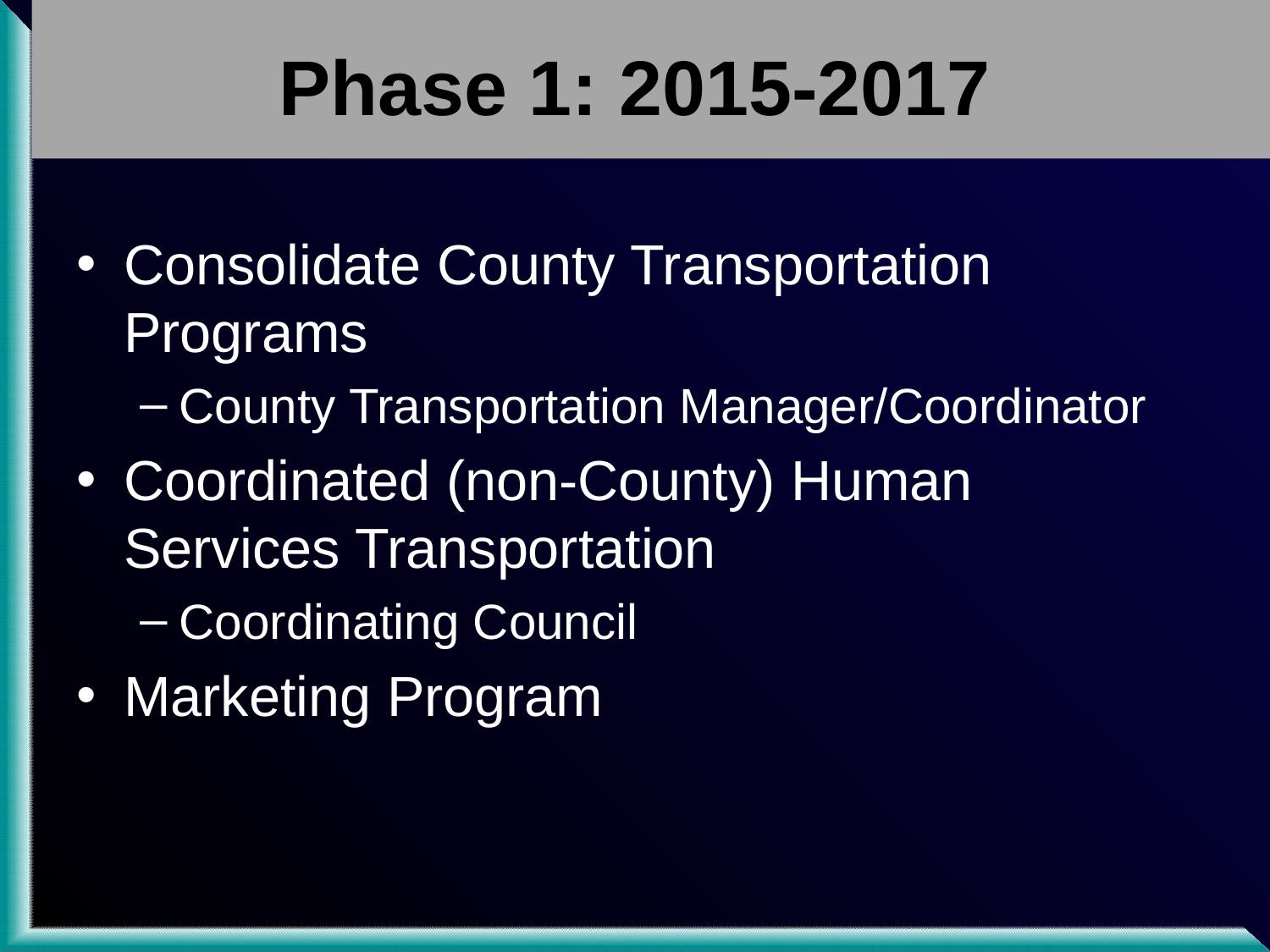

# Phase 1: 2015-2017
Consolidate County Transportation Programs
County Transportation Manager/Coordinator
Coordinated (non-County) Human Services Transportation
Coordinating Council
Marketing Program